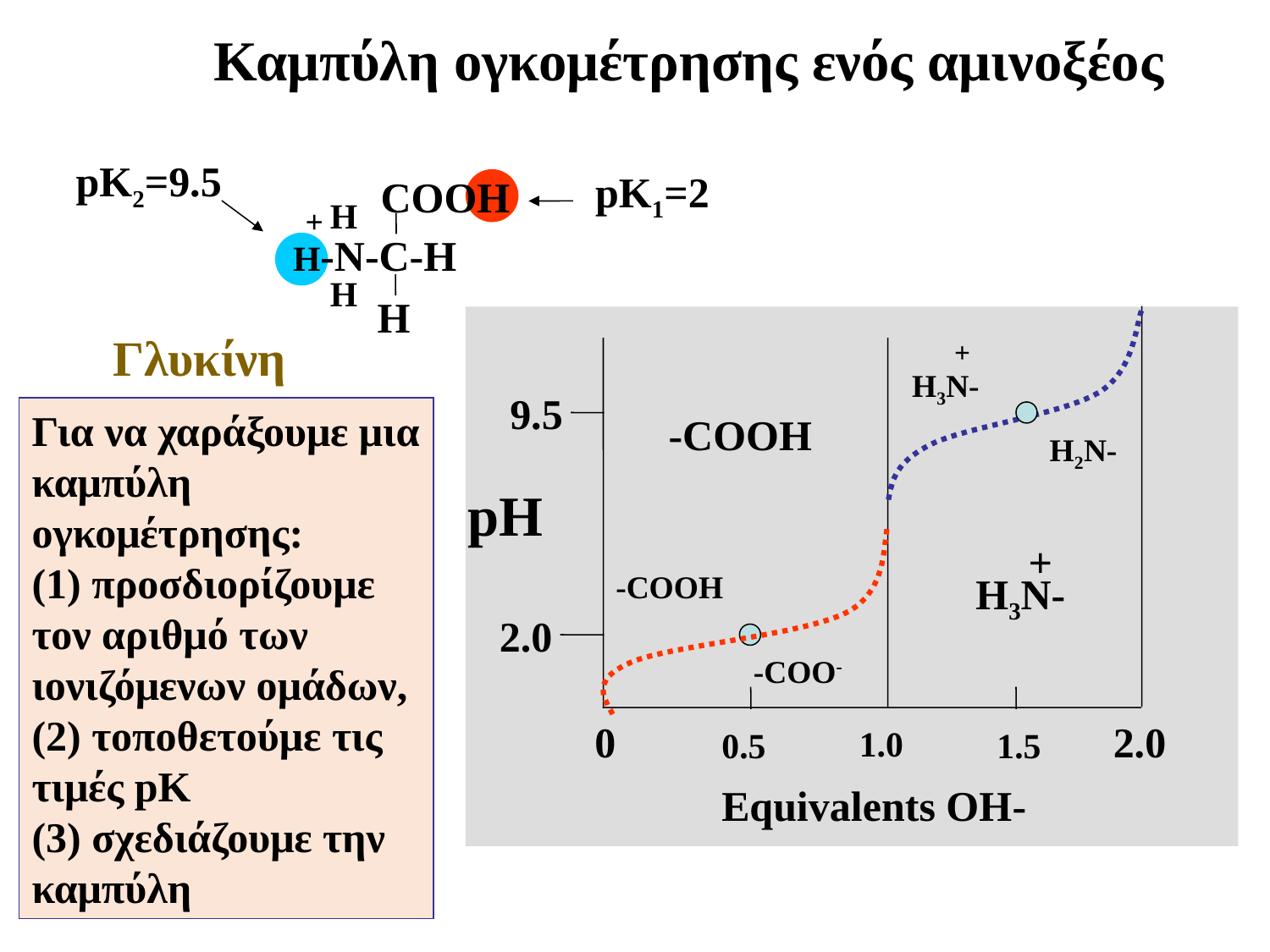

Καμπύλη ογκομέτρησης ενός αμινοξέος
pK2=9.5

pK1=2

COOH
H

H-N-C-H
H

H
+

Γλυκίνη
+
H3N-
9.5
Για να χαράξουμε μια καμπύλη ογκομέτρησης:
(1) προσδιορίζουμε τον αριθμό των ιονιζόμενων ομάδων, (2) τοποθετούμε τις τιμές pK
(3) σχεδιάζουμε την καμπύλη
-COOH

H2N-
pH

+
H3N-
-COOH
2.0

-COO-

0
2.0
1.0
0.5
1.5
Equivalents OH-